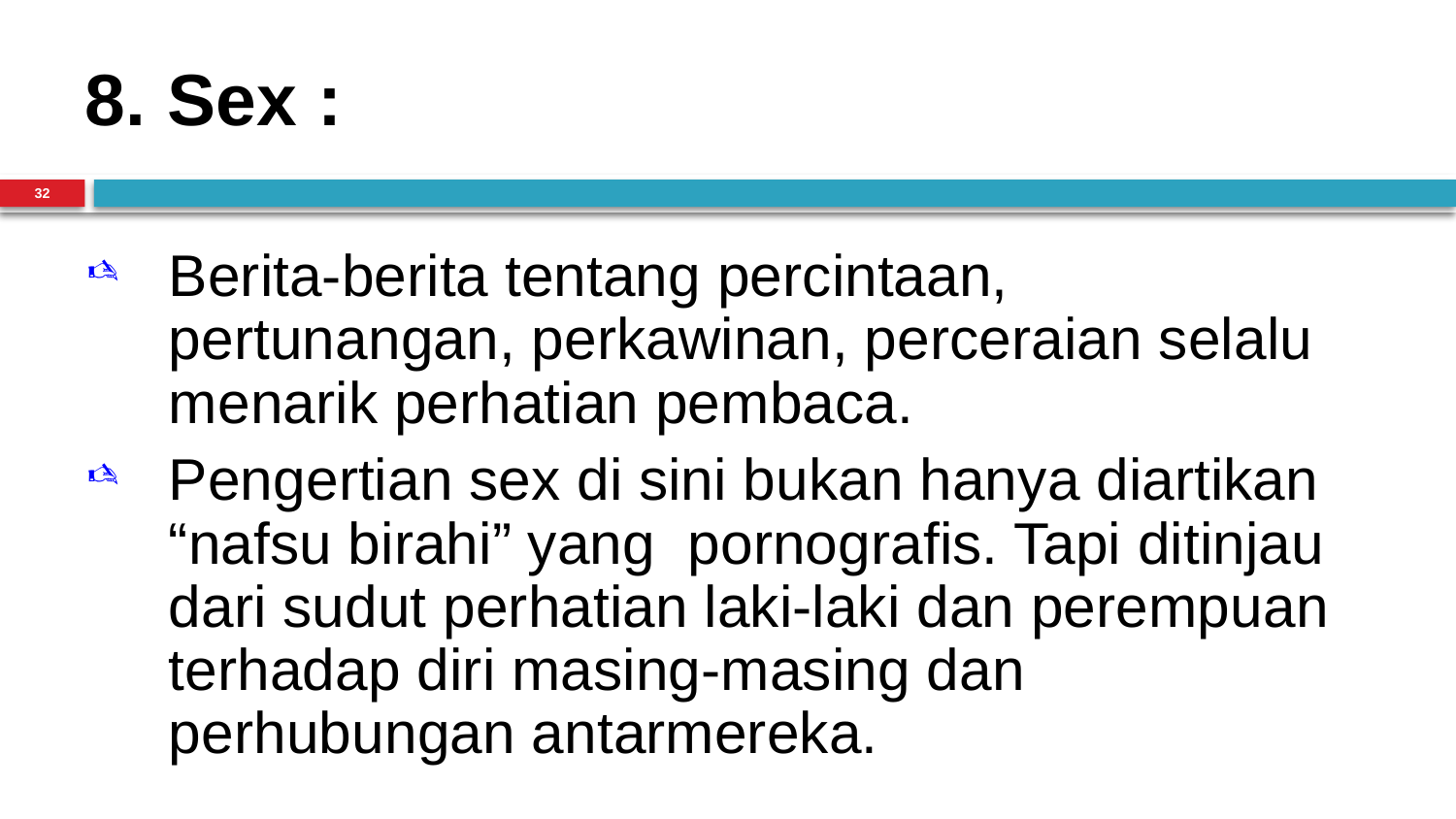

# 8.	Sex :
32
Berita-berita tentang percintaan, pertunangan, perkawinan, perceraian selalu menarik perhatian pembaca.
Pengertian sex di sini bukan hanya diartikan “nafsu birahi” yang  pornografis. Tapi ditinjau dari sudut perhatian laki-laki dan perempuan terhadap diri masing-masing dan perhubungan antarmereka.